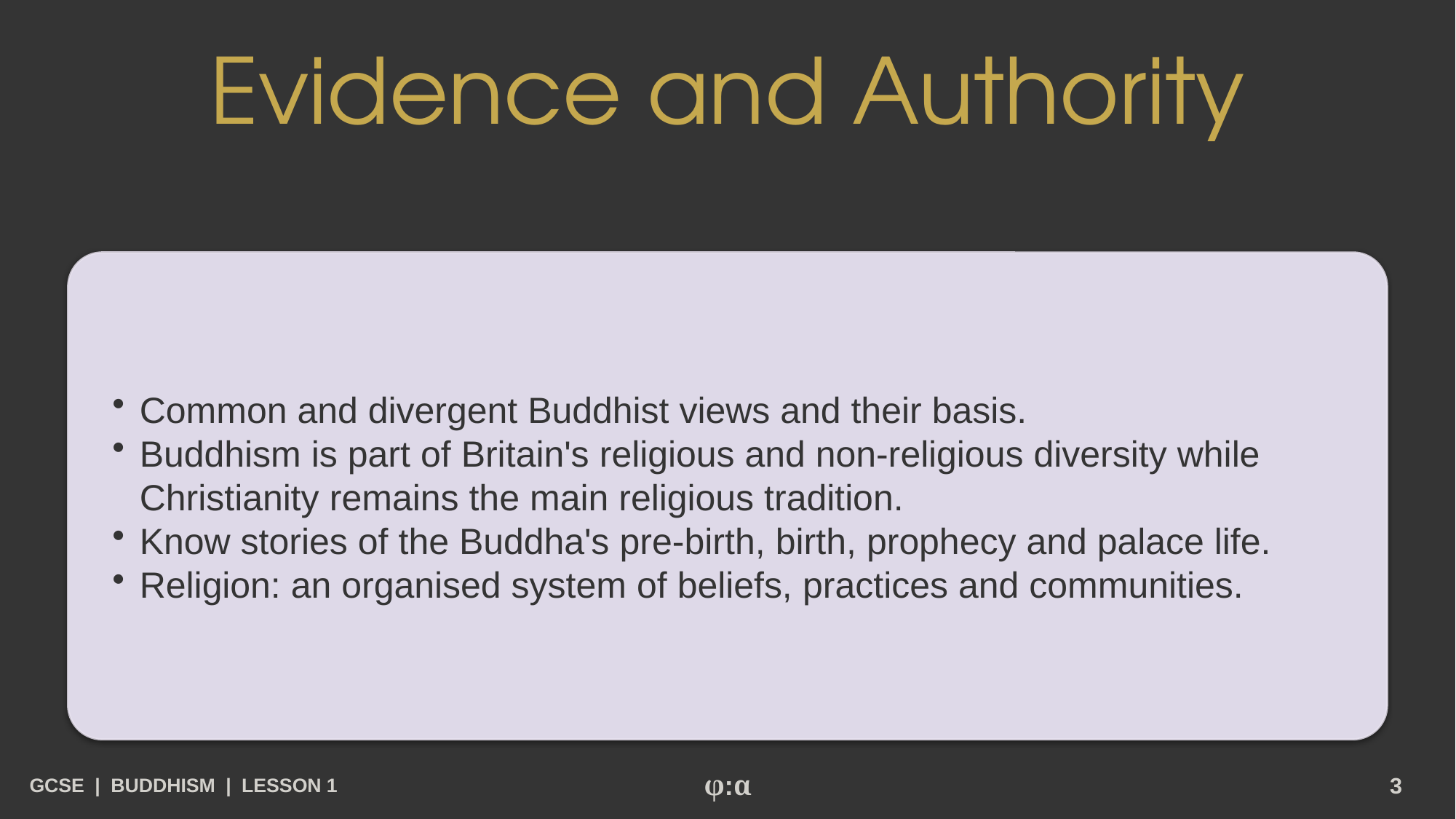

# Evidence and Authority
​Common and divergent Buddhist views and their basis.
​Buddhism is part of Britain's religious and non-religious diversity while Christianity remains the main religious tradition.
​Know stories of the Buddha's pre-birth, birth, prophecy and palace life.
​Religion: an organised system of beliefs, practices and communities.
GCSE  |  BUDDHISM  |  LESSON 1
φ:α
3